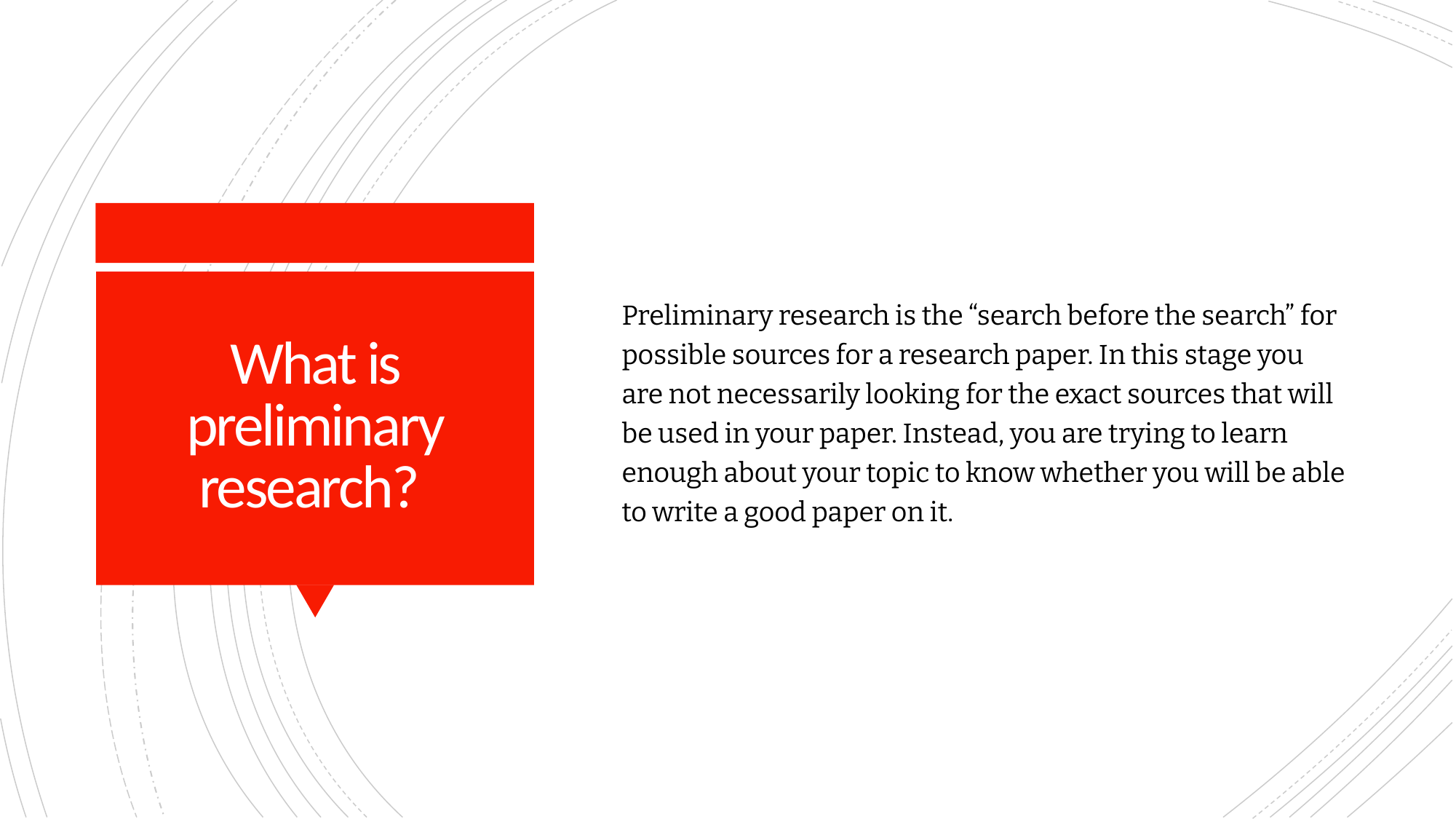

Preliminary research is the “search before the search” for possible sources for a research paper. In this stage you are not necessarily looking for the exact sources that will be used in your paper. Instead, you are trying to learn enough about your topic to know whether you will be able to write a good paper on it.
# What is preliminary research?